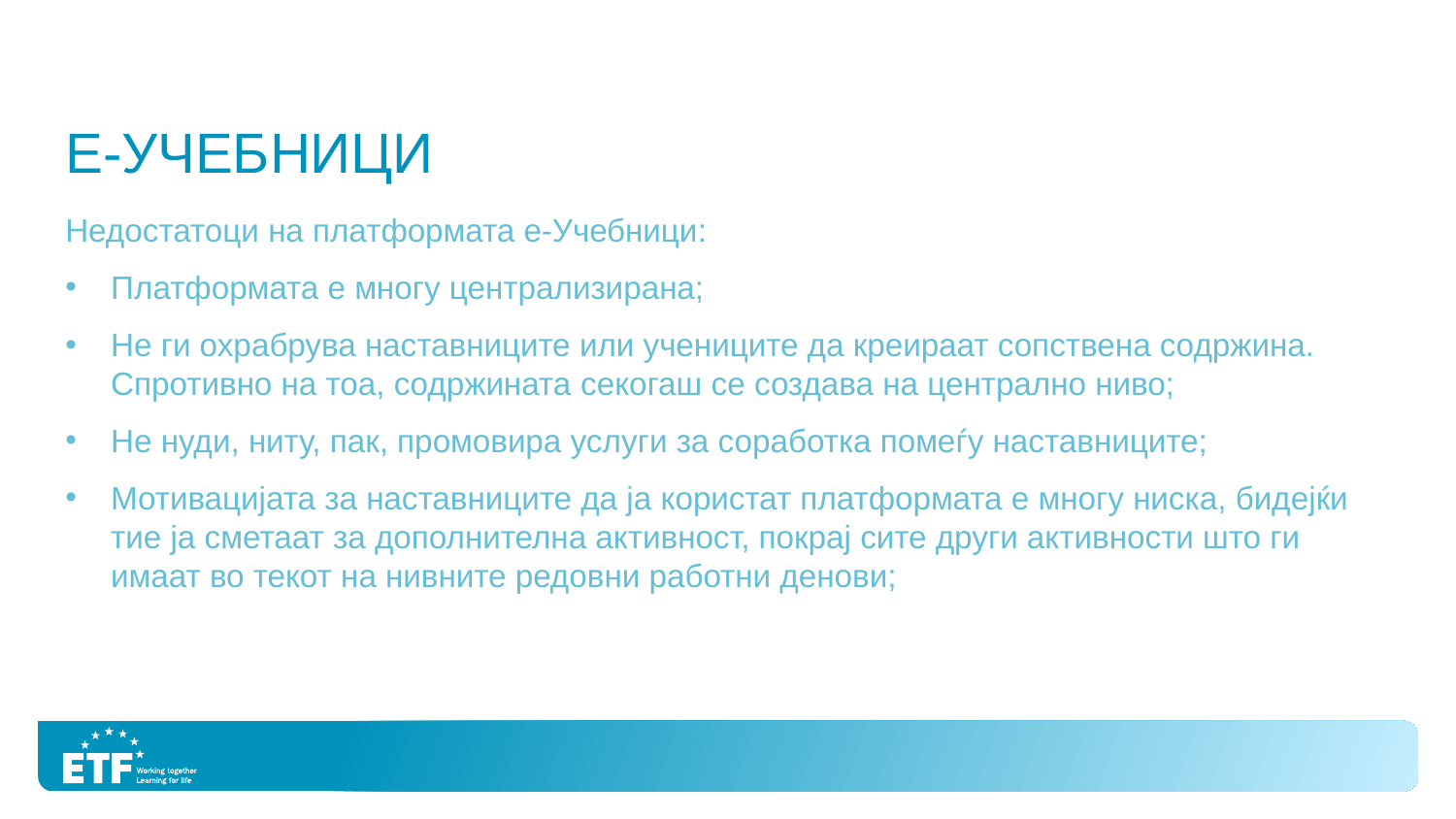

# E-учебници
Недостатоци на платформата е-Учебници:
Платформата е многу централизирана;
Не ги охрабрува наставниците или учениците да креираат сопствена содржина. Спротивно на тоа, содржината секогаш се создава на централно ниво;
Не нуди, ниту, пак, промовира услуги за соработка помеѓу наставниците;
Мотивацијата за наставниците да ја користат платформата е многу ниска, бидејќи тие ја сметаат за дополнителна активност, покрај сите други активности што ги имаат во текот на нивните редовни работни денови;